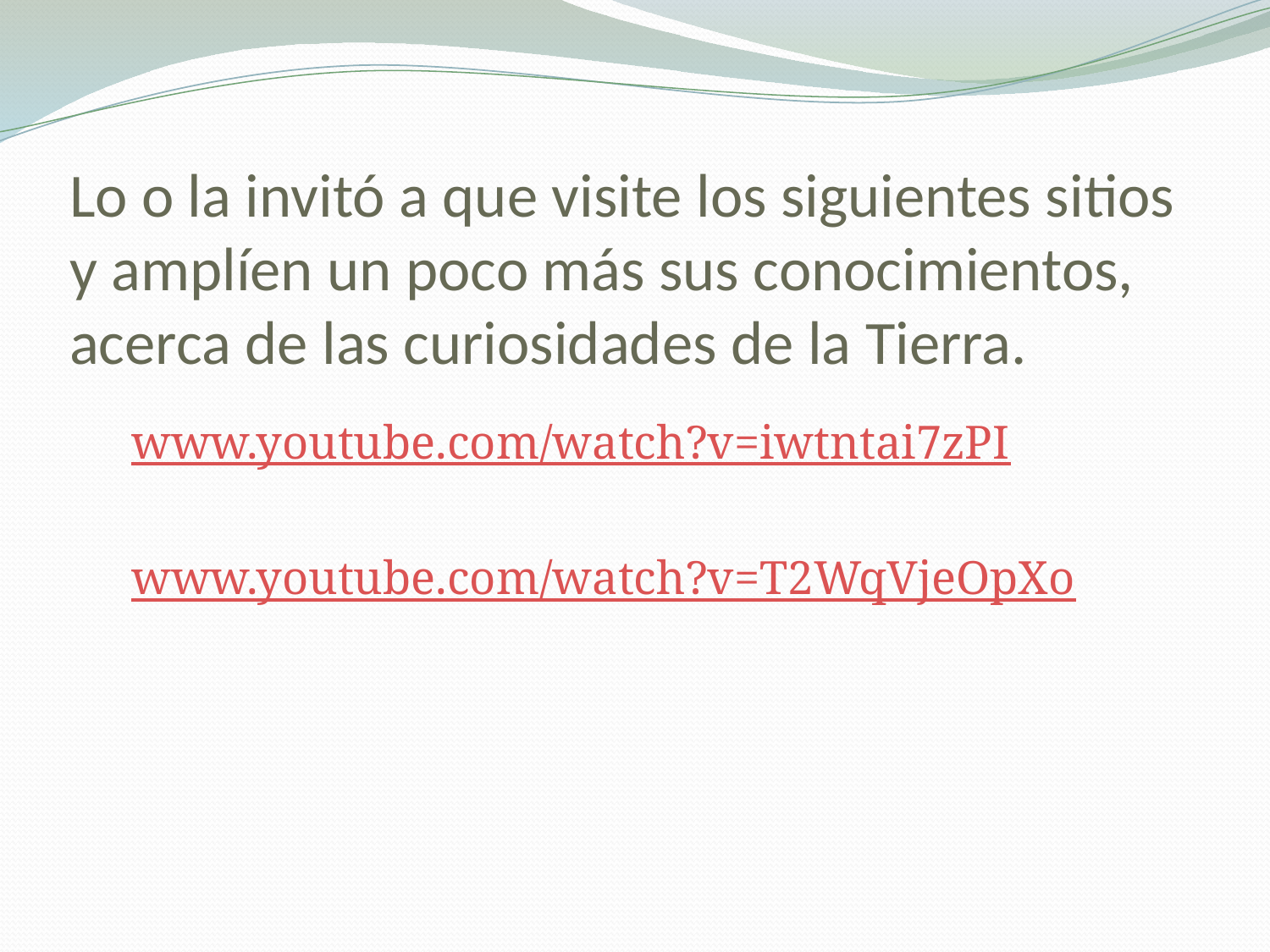

# Lo o la invitó a que visite los siguientes sitios  y amplíen un poco más sus conocimientos, acerca de las curiosidades de la Tierra.
www.youtube.com/watch?v=iwtntai7zPI

www.youtube.com/watch?v=T2WqVjeOpXo